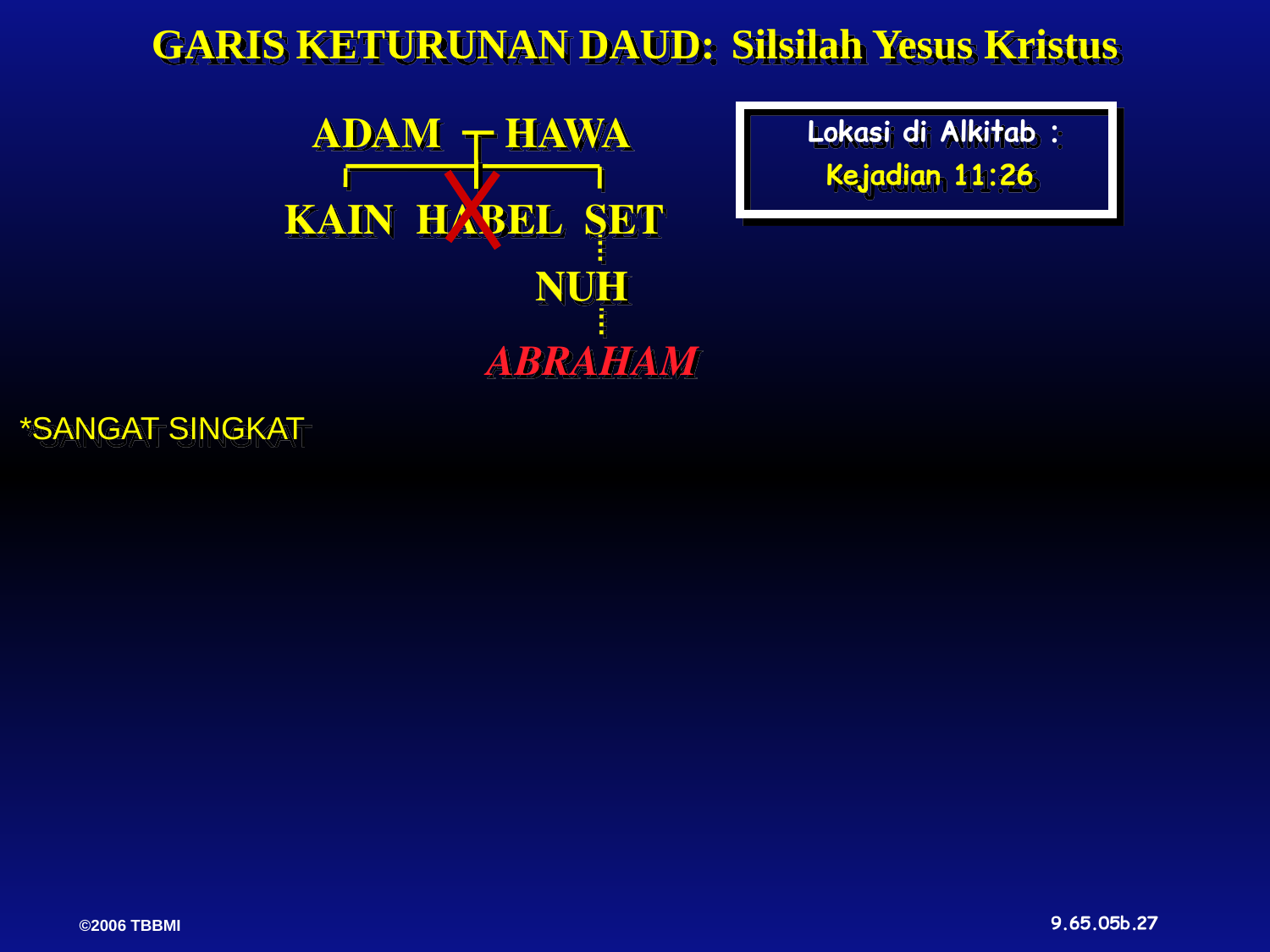

GARIS KETURUNAN DAUD:  Silsilah Yesus Kristus
ADAM      HAWA

Lokasi di Alkitab :

Kejadian 11:26

KAIN  HABEL  SET

NUH

ABRAHAM
*SANGAT SINGKAT

27